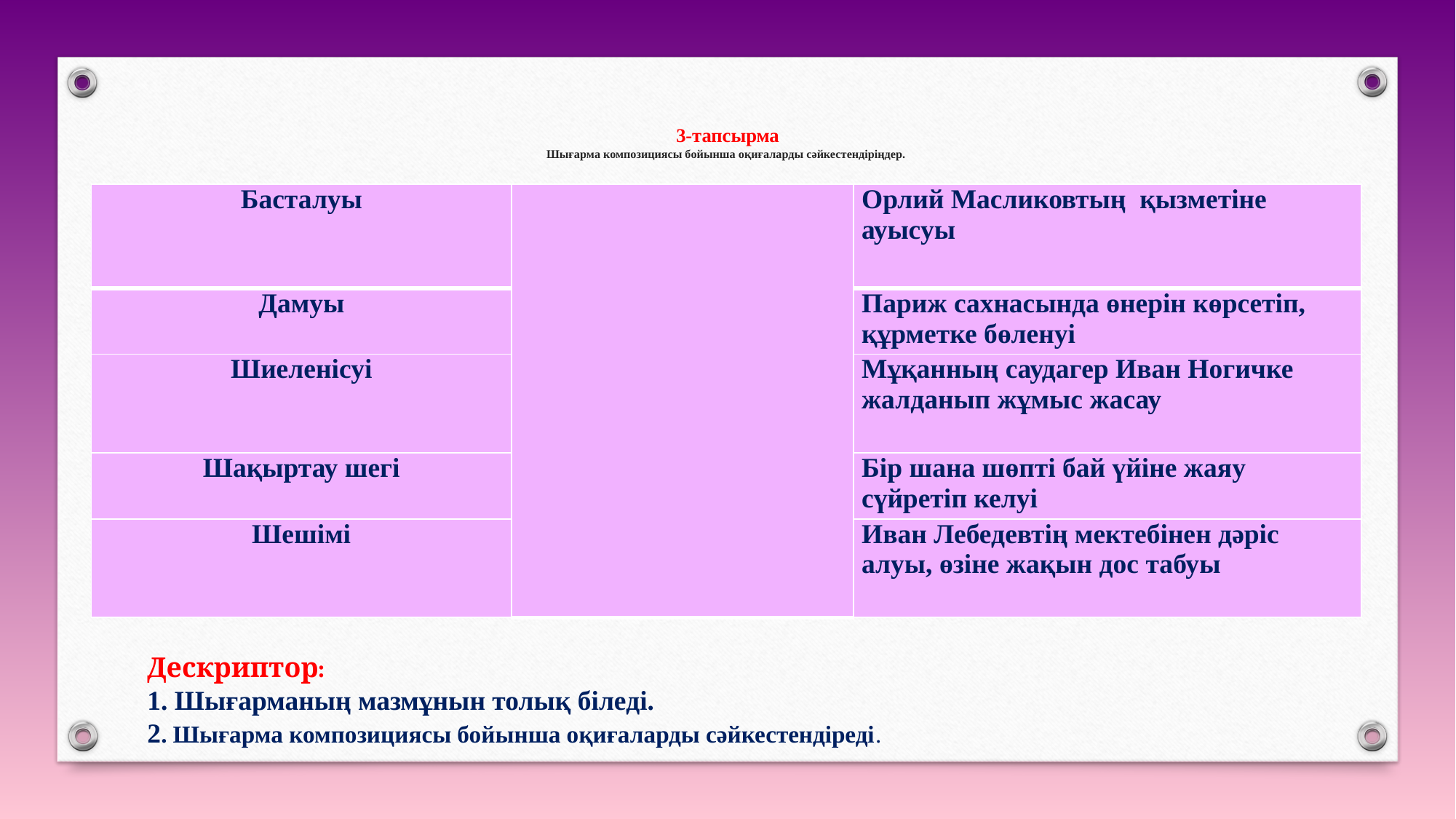

# 3-тапсырма Шығарма композициясы бойынша оқиғаларды сәйкестендіріңдер.
| Басталуы |  | Орлий Масликовтың  қызметіне ауысуы |
| --- | --- | --- |
| Дамуы |  | Париж сахнасында өнерін көрсетіп, құрметке бөленуі |
| Шиеленісуі |  | Мұқанның саудагер Иван Ногичке жалданып жұмыс жасау |
| Шақыртау шегі |  | Бір шана шөпті бай үйіне жаяу сүйретіп келуі |
| Шешімі |  | Иван Лебедевтің мектебінен дәріс алуы, өзіне жақын дос табуы |
Дескриптор:
1. Шығарманың мазмұнын толық біледі.
2. Шығарма композициясы бойынша оқиғаларды сәйкестендіреді.